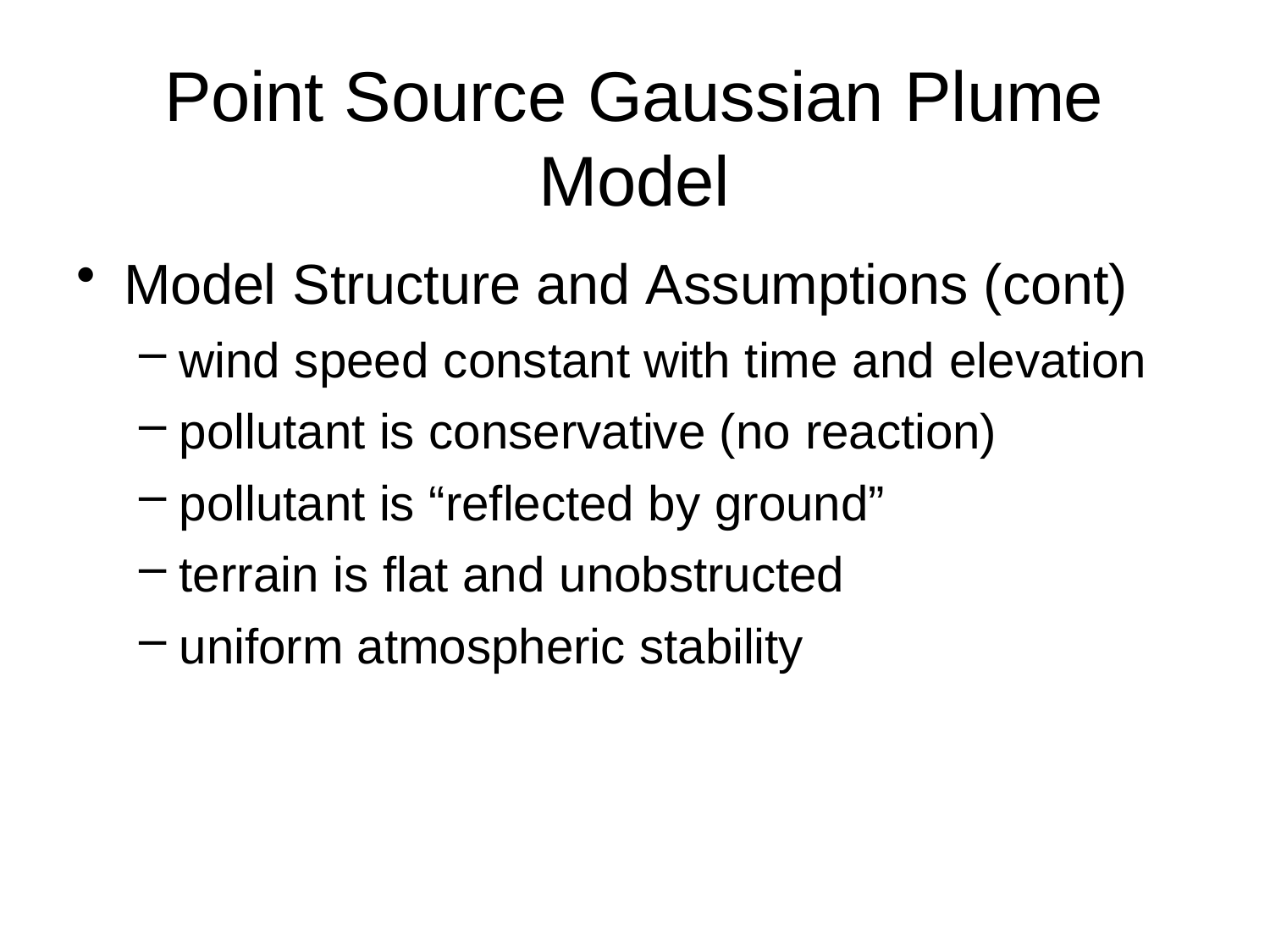

# Point Source Gaussian Plume  Model
Model Structure and Assumptions (cont)
wind speed constant with time and elevation
pollutant is conservative (no reaction)
pollutant is “reflected by ground”
terrain is flat and unobstructed
uniform atmospheric stability